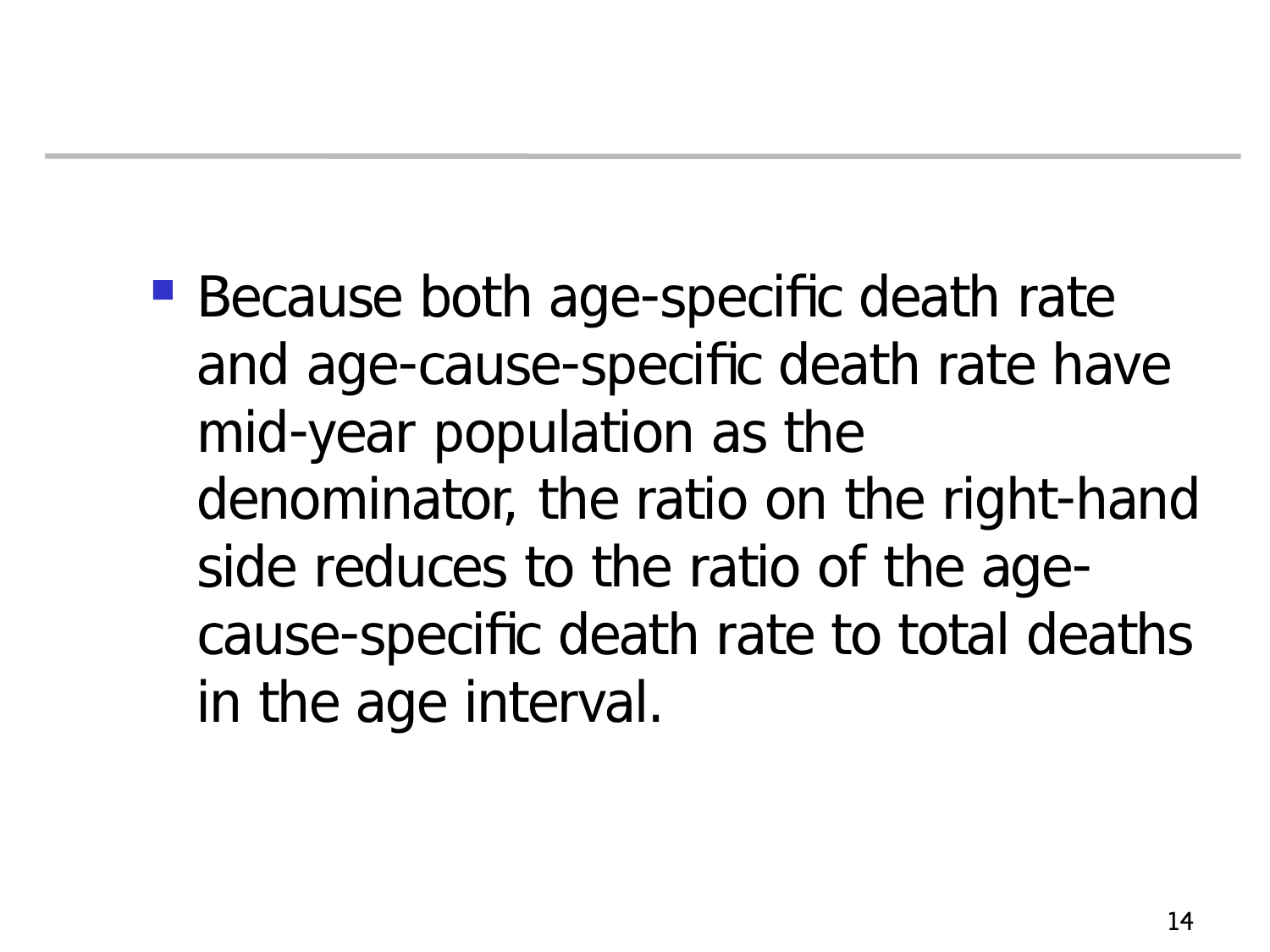

#
Because both age-specific death rate and age-cause-specific death rate have mid-year population as the denominator, the ratio on the right-hand side reduces to the ratio of the age-cause-specific death rate to total deaths in the age interval.
14